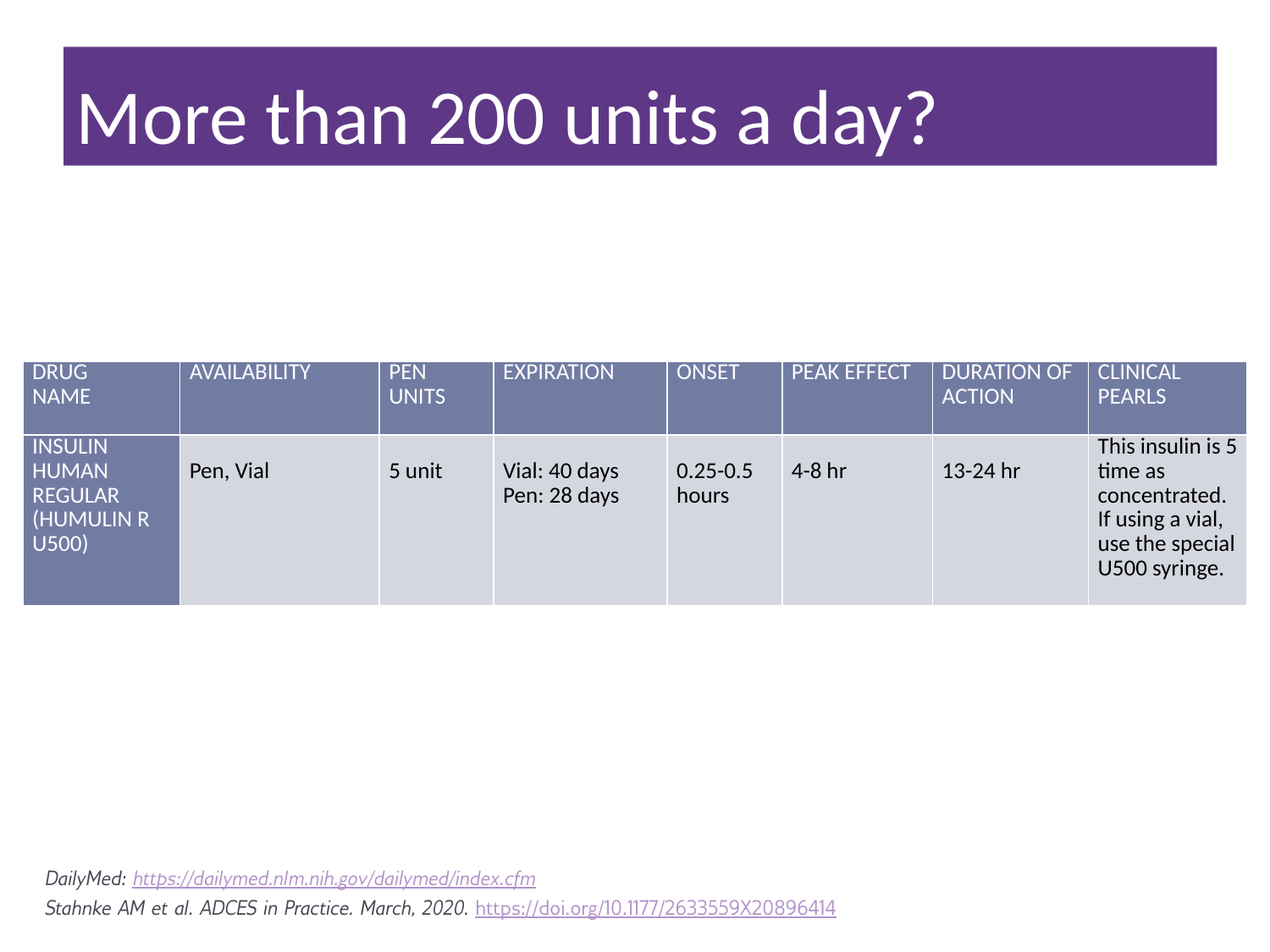

# More than 200 units a day?
| Drug Name | Availability | Pen Units | Expiration | Onset | Peak Effect | Duration of Action | Clinical Pearls |
| --- | --- | --- | --- | --- | --- | --- | --- |
| Insulin human regular (humulin R U500) | Pen, Vial | 5 unit | Vial: 40 days Pen: 28 days | 0.25-0.5 hours | 4-8 hr | 13-24 hr | This insulin is 5 time as concentrated. If using a vial, use the special U500 syringe. |
DailyMed: https://dailymed.nlm.nih.gov/dailymed/index.cfm
Stahnke AM et al. ADCES in Practice. March, 2020. https://doi.org/10.1177/2633559X20896414